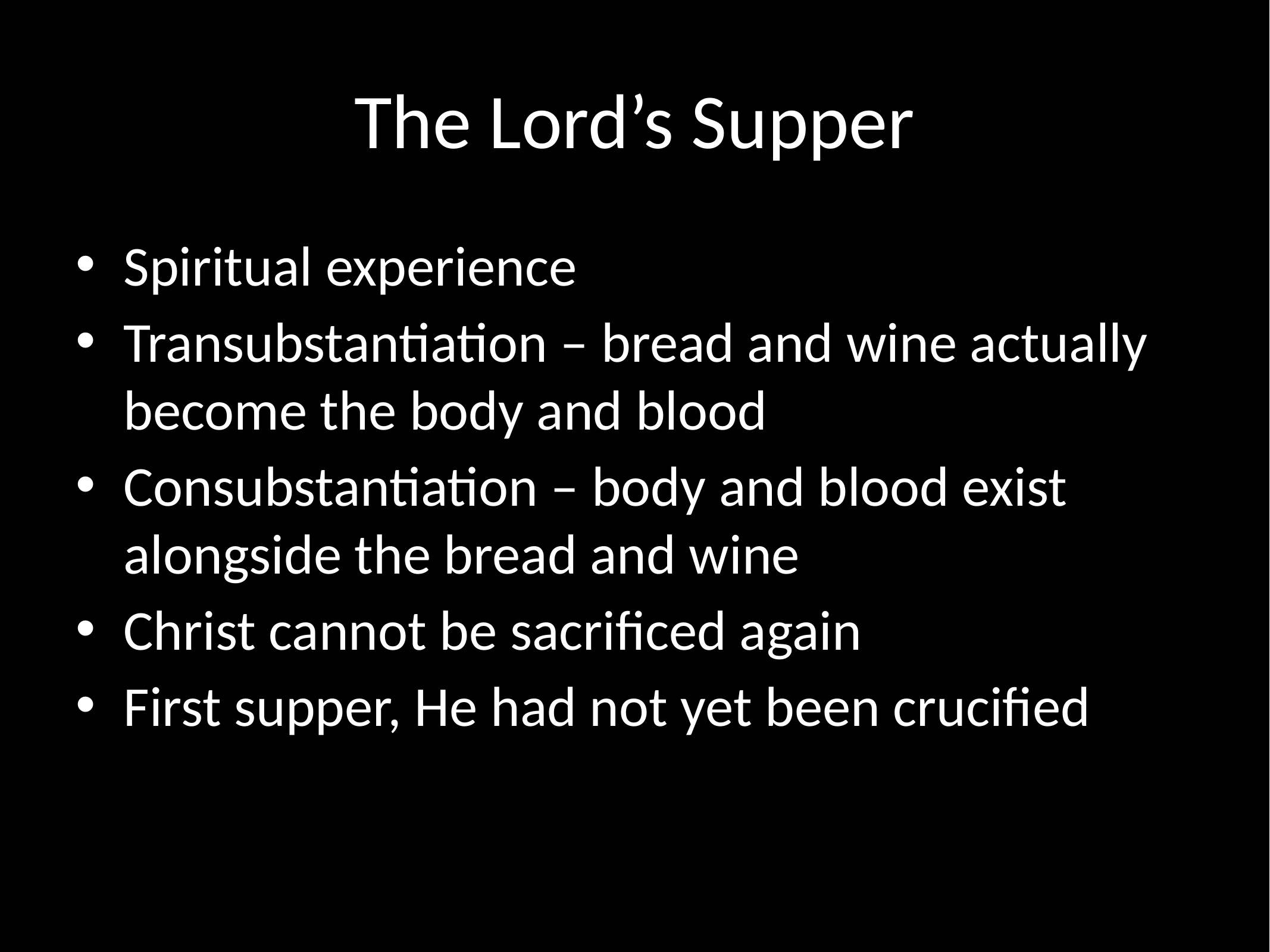

# The Lord’s Supper
Spiritual experience
Transubstantiation – bread and wine actually become the body and blood
Consubstantiation – body and blood exist alongside the bread and wine
Christ cannot be sacrificed again
First supper, He had not yet been crucified